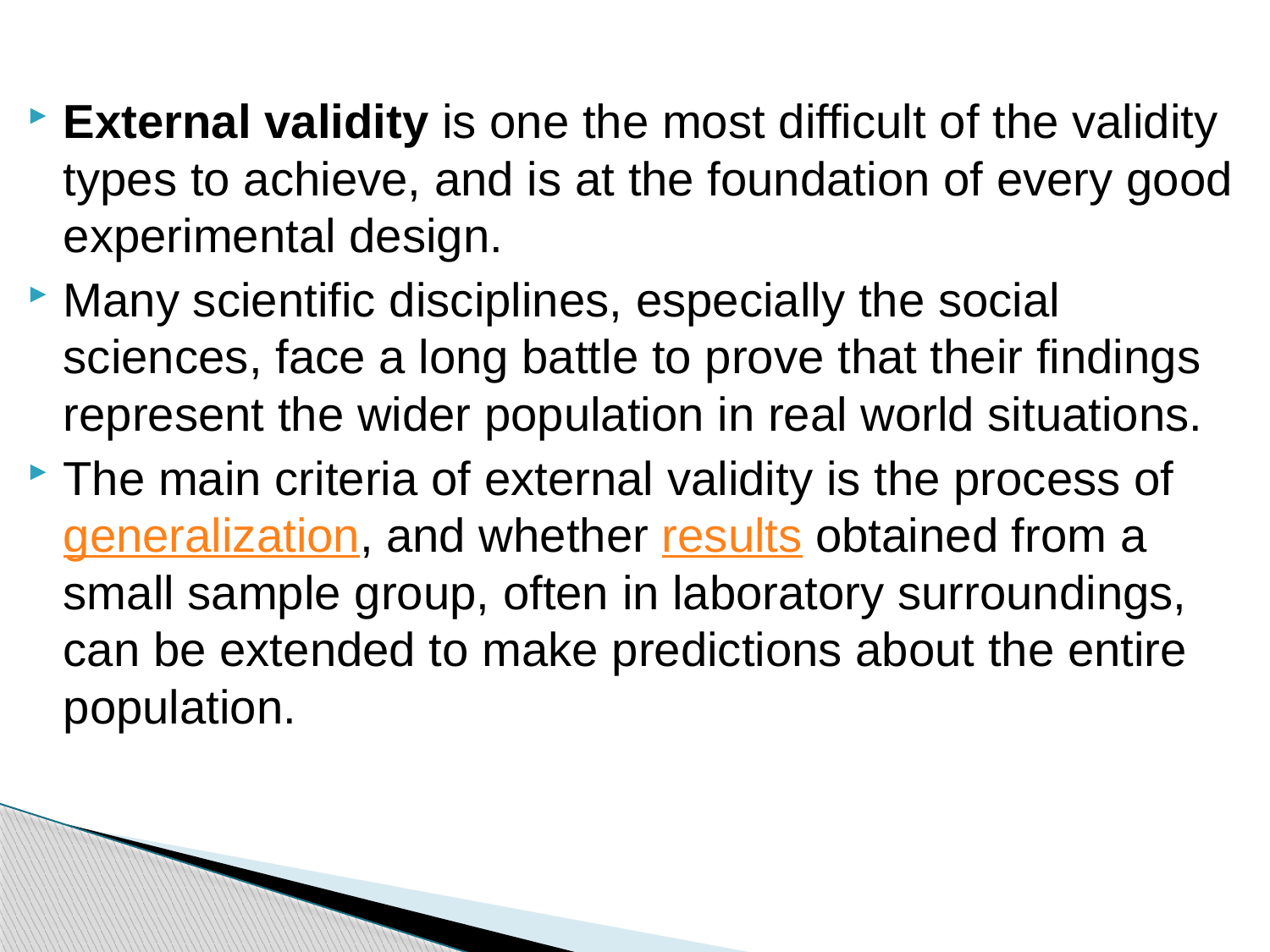

External validity is one the most difficult of the validity types to achieve, and is at the foundation of every good experimental design.
Many scientific disciplines, especially the social sciences, face a long battle to prove that their findings represent the wider population in real world situations.
The main criteria of external validity is the process of generalization, and whether results obtained from a small sample group, often in laboratory surroundings, can be extended to make predictions about the entire population.